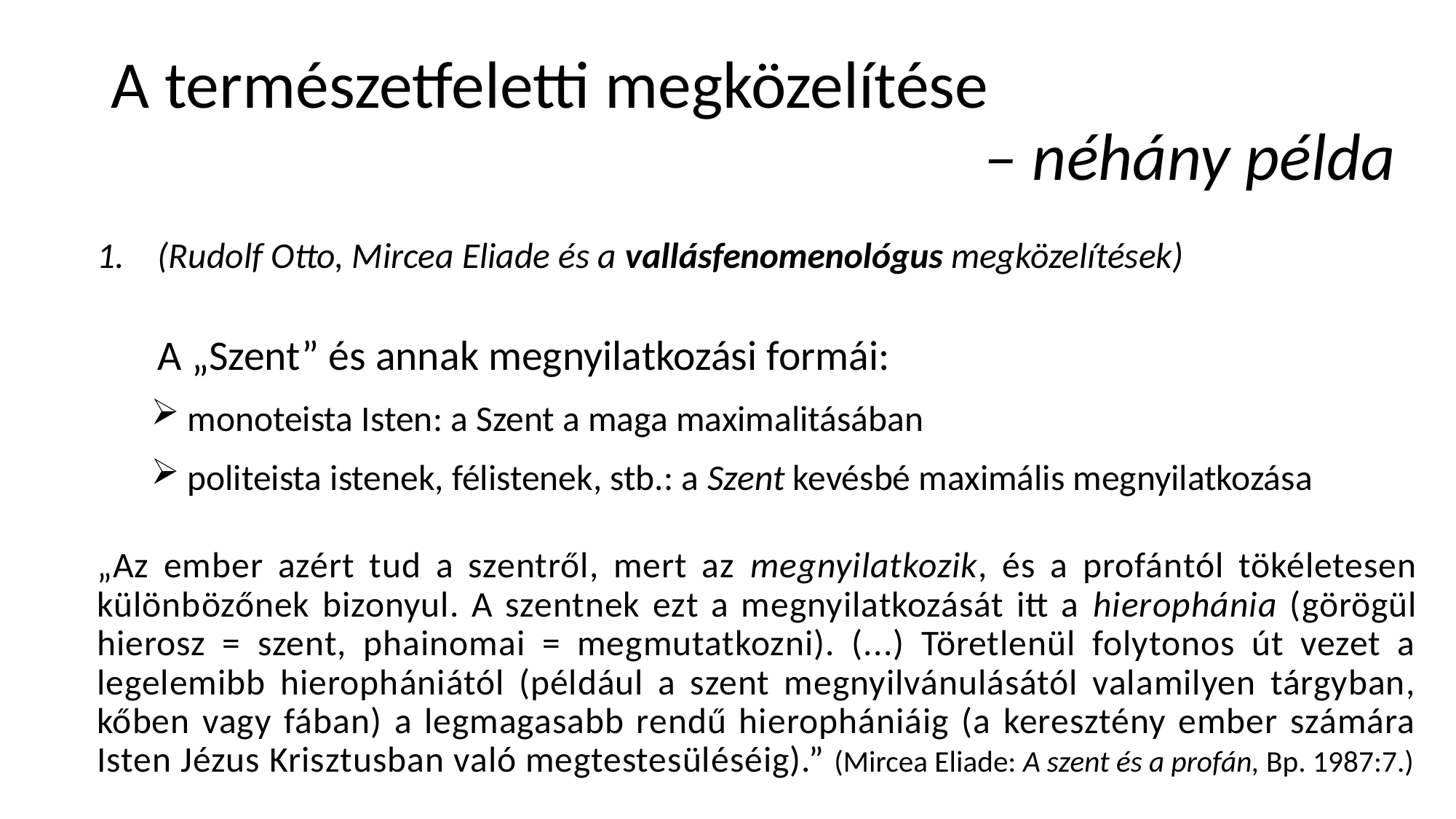

# A természetfeletti megközelítése – néhány példa
(Rudolf Otto, Mircea Eliade és a vallásfenomenológus megközelítések)
A „Szent” és annak megnyilatkozási formái:
 monoteista Isten: a Szent a maga maximalitásában
 politeista istenek, félistenek, stb.: a Szent kevésbé maximális megnyilatkozása

„Az ember azért tud a szentről, mert az megnyilatkozik, és a profántól tökéletesen különbözőnek bizonyul. A szentnek ezt a megnyilatkozását itt a hierophánia (görögül hierosz = szent, phainomai = megmutatkozni). (...) Töretlenül folytonos út vezet a legelemibb hierophániától (például a szent megnyilvánulásától valamilyen tárgyban, kőben vagy fában) a legmagasabb rendű hierophániáig (a keresztény ember számára Isten Jézus Krisztusban való megtestesüléséig).” (Mircea Eliade: A szent és a profán, Bp. 1987:7.)